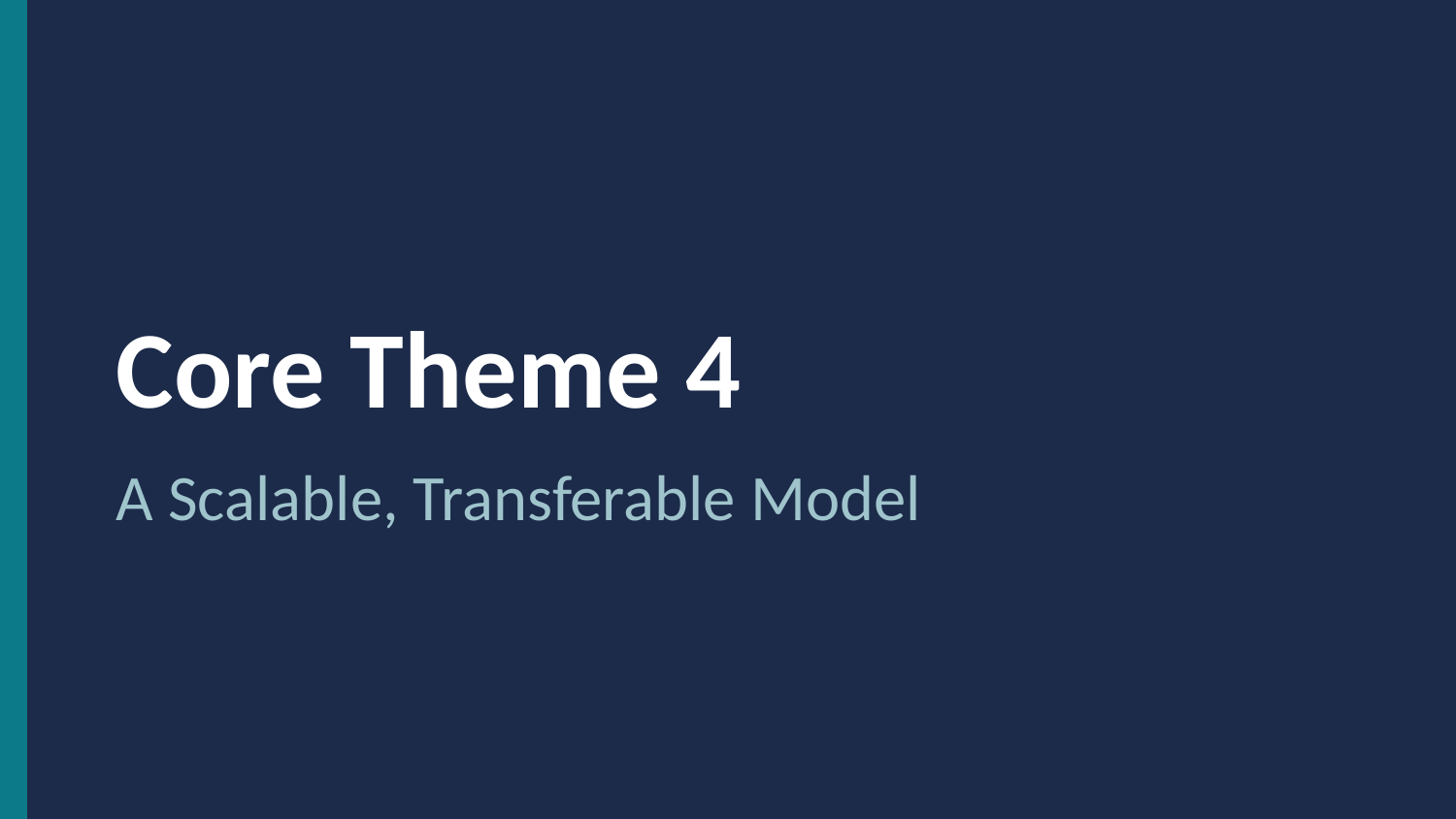

Core Theme 4
A Scalable, Transferable Model